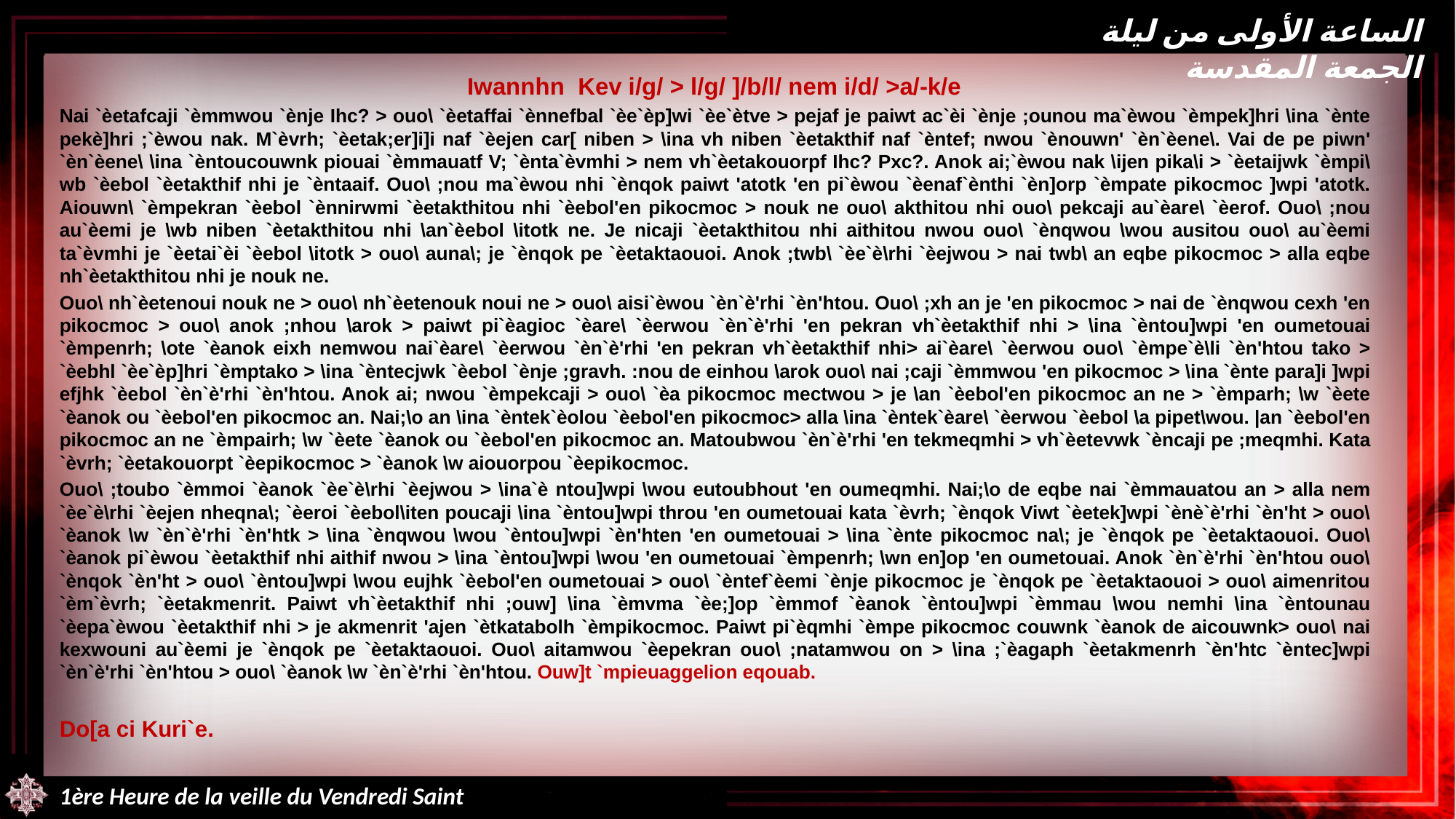

الساعة الأولى من ليلة الجمعة المقدسة
Iwannhn  Kev i/g/ > l/g/ ]/b/l/ nem i/d/ >a/-k/e
Nai `èetafcaji `èmmwou `ènje Ihc? > ouo\ `èetaffai `ènnefbal `èe`èp]wi `èe`ètve > pejaf je paiwt ac`èi `ènje ;ounou ma`èwou `èmpek]hri \ina `ènte pekè]hri ;`èwou nak. M`èvrh; `èetak;er]i]i naf `èejen car[ niben > \ina vh niben `èetakthif naf `èntef; nwou `ènouwn' `èn`èene\. Vai de pe piwn' `èn`èene\ \ina `èntoucouwnk piouai `èmmauatf V; `ènta`èvmhi > nem vh`èetakouorpf Ihc? Pxc?. Anok ai;`èwou nak \ijen pika\i > `èetaijwk `èmpi\wb `èebol `èetakthif nhi je `èntaaif. Ouo\ ;nou ma`èwou nhi `ènqok paiwt 'atotk 'en pi`èwou `èenaf`ènthi `èn]orp `èmpate pikocmoc ]wpi 'atotk. Aiouwn\ `èmpekran `èebol `ènnirwmi `èetakthitou nhi `èebol'en pikocmoc > nouk ne ouo\ akthitou nhi ouo\ pekcaji au`èare\ `èerof. Ouo\ ;nou au`èemi je \wb niben `èetakthitou nhi \an`èebol \itotk ne. Je nicaji `èetakthitou nhi aithitou nwou ouo\ `ènqwou \wou ausitou ouo\ au`èemi ta`èvmhi je `èetai`èi `èebol \itotk > ouo\ auna\; je `ènqok pe `èetaktaouoi. Anok ;twb\ `èe`è\rhi `èejwou > nai twb\ an eqbe pikocmoc > alla eqbe nh`èetakthitou nhi je nouk ne.
Ouo\ nh`èetenoui nouk ne > ouo\ nh`èetenouk noui ne > ouo\ aisi`èwou `èn`è'rhi `èn'htou. Ouo\ ;xh an je 'en pikocmoc > nai de `ènqwou cexh 'en pikocmoc > ouo\ anok ;nhou \arok > paiwt pi`èagioc `èare\ `èerwou `èn`è'rhi 'en pekran vh`èetakthif nhi > \ina `èntou]wpi 'en oumetouai `èmpenrh; \ote `èanok eixh nemwou nai`èare\ `èerwou `èn`è'rhi 'en pekran vh`èetakthif nhi> ai`èare\ `èerwou ouo\ `èmpe`è\li `èn'htou tako > `èebhl `èe`èp]hri `èmptako > \ina `èntecjwk `èebol `ènje ;gravh. :nou de einhou \arok ouo\ nai ;caji `èmmwou 'en pikocmoc > \ina `ènte para]i ]wpi efjhk `èebol `èn`è'rhi `èn'htou. Anok ai; nwou `èmpekcaji > ouo\ `èa pikocmoc mectwou > je \an `èebol'en pikocmoc an ne > `èmparh; \w `èete `èanok ou `èebol'en pikocmoc an. Nai;\o an \ina `èntek`èolou `èebol'en pikocmoc> alla \ina `èntek`èare\ `èerwou `èebol \a pipet\wou. |an `èebol'en pikocmoc an ne `èmpairh; \w `èete `èanok ou `èebol'en pikocmoc an. Matoubwou `èn`è'rhi 'en tekmeqmhi > vh`èetevwk `èncaji pe ;meqmhi. Kata `èvrh; `èetakouorpt `èepikocmoc > `èanok \w aiouorpou `èepikocmoc.
Ouo\ ;toubo `èmmoi `èanok `èe`è\rhi `èejwou > \ina`è ntou]wpi \wou eutoubhout 'en oumeqmhi. Nai;\o de eqbe nai `èmmauatou an > alla nem `èe`è\rhi `èejen nheqna\; `èeroi `èebol\iten poucaji \ina `èntou]wpi throu 'en oumetouai kata `èvrh; `ènqok Viwt `èetek]wpi `ènè`è'rhi `èn'ht > ouo\ `èanok \w `èn`è'rhi `èn'htk > \ina `ènqwou \wou `èntou]wpi `èn'hten 'en oumetouai > \ina `ènte pikocmoc na\; je `ènqok pe `èetaktaouoi. Ouo\ `èanok pi`èwou `èetakthif nhi aithif nwou > \ina `èntou]wpi \wou 'en oumetouai `èmpenrh; \wn en]op 'en oumetouai. Anok `èn`è'rhi `èn'htou ouo\ `ènqok `èn'ht > ouo\ `èntou]wpi \wou eujhk `èebol'en oumetouai > ouo\ `èntef`èemi `ènje pikocmoc je `ènqok pe `èetaktaouoi > ouo\ aimenritou `èm`èvrh; `èetakmenrit. Paiwt vh`èetakthif nhi ;ouw] \ina `èmvma `èe;]op `èmmof `èanok `èntou]wpi `èmmau \wou nemhi \ina `èntounau `èepa`èwou `èetakthif nhi > je akmenrit 'ajen `ètkatabolh `èmpikocmoc. Paiwt pi`èqmhi `èmpe pikocmoc couwnk `èanok de aicouwnk> ouo\ nai kexwouni au`èemi je `ènqok pe `èetaktaouoi. Ouo\ aitamwou `èepekran ouo\ ;natamwou on > \ina ;`èagaph `èetakmenrh `èn'htc `èntec]wpi `èn`è'rhi `èn'htou > ouo\ `èanok \w `èn`è'rhi `èn'htou. Ouw]t `mpieuaggelion eqouab.

Do[a ci Kuri`e.
1ère Heure de la veille du Vendredi Saint